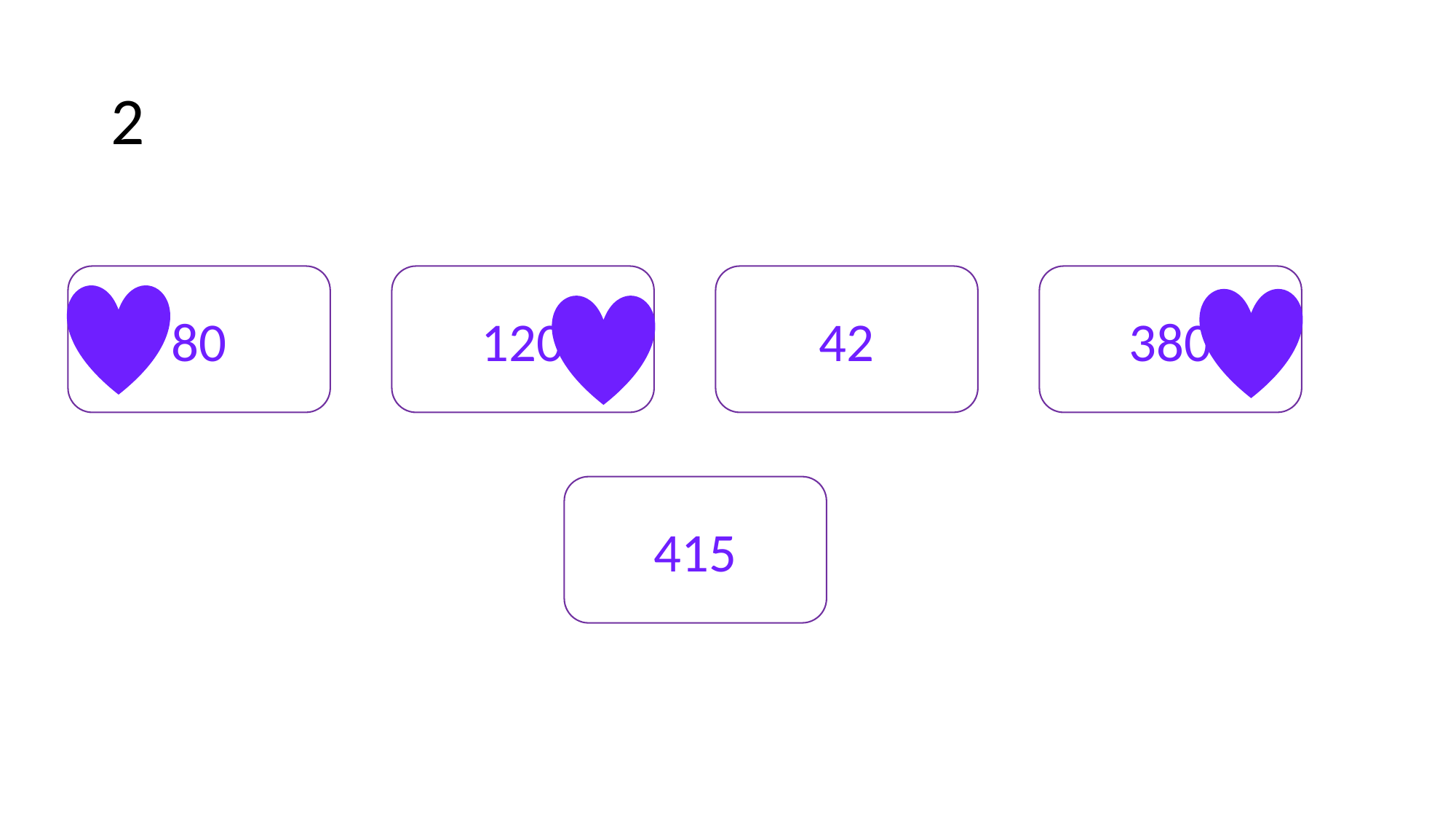

# 2
80
120
42
380

415